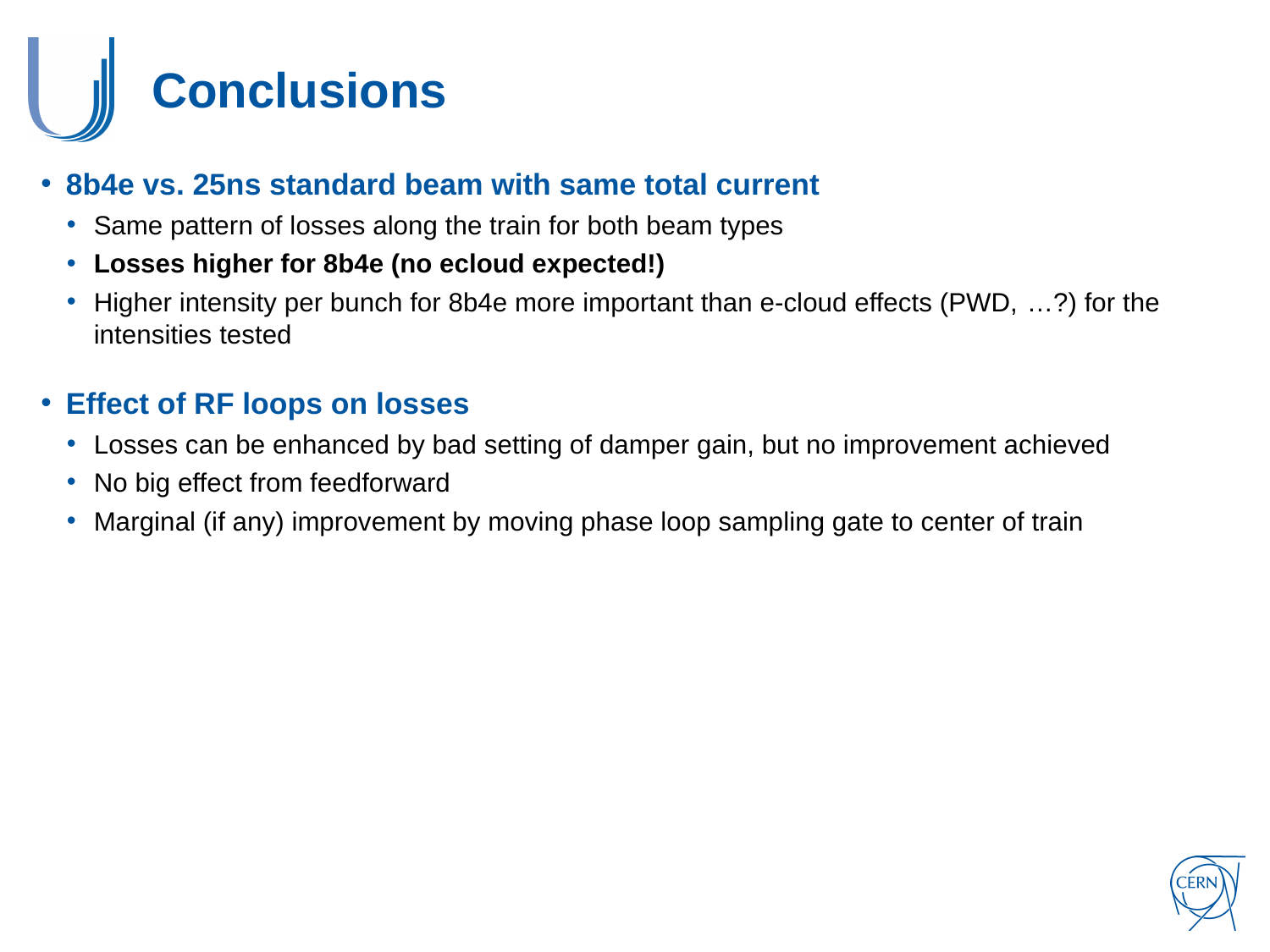

# Conclusions
8b4e vs. 25ns standard beam with same total current
Same pattern of losses along the train for both beam types
Losses higher for 8b4e (no ecloud expected!)
Higher intensity per bunch for 8b4e more important than e-cloud effects (PWD, …?) for the intensities tested
Effect of RF loops on losses
Losses can be enhanced by bad setting of damper gain, but no improvement achieved
No big effect from feedforward
Marginal (if any) improvement by moving phase loop sampling gate to center of train